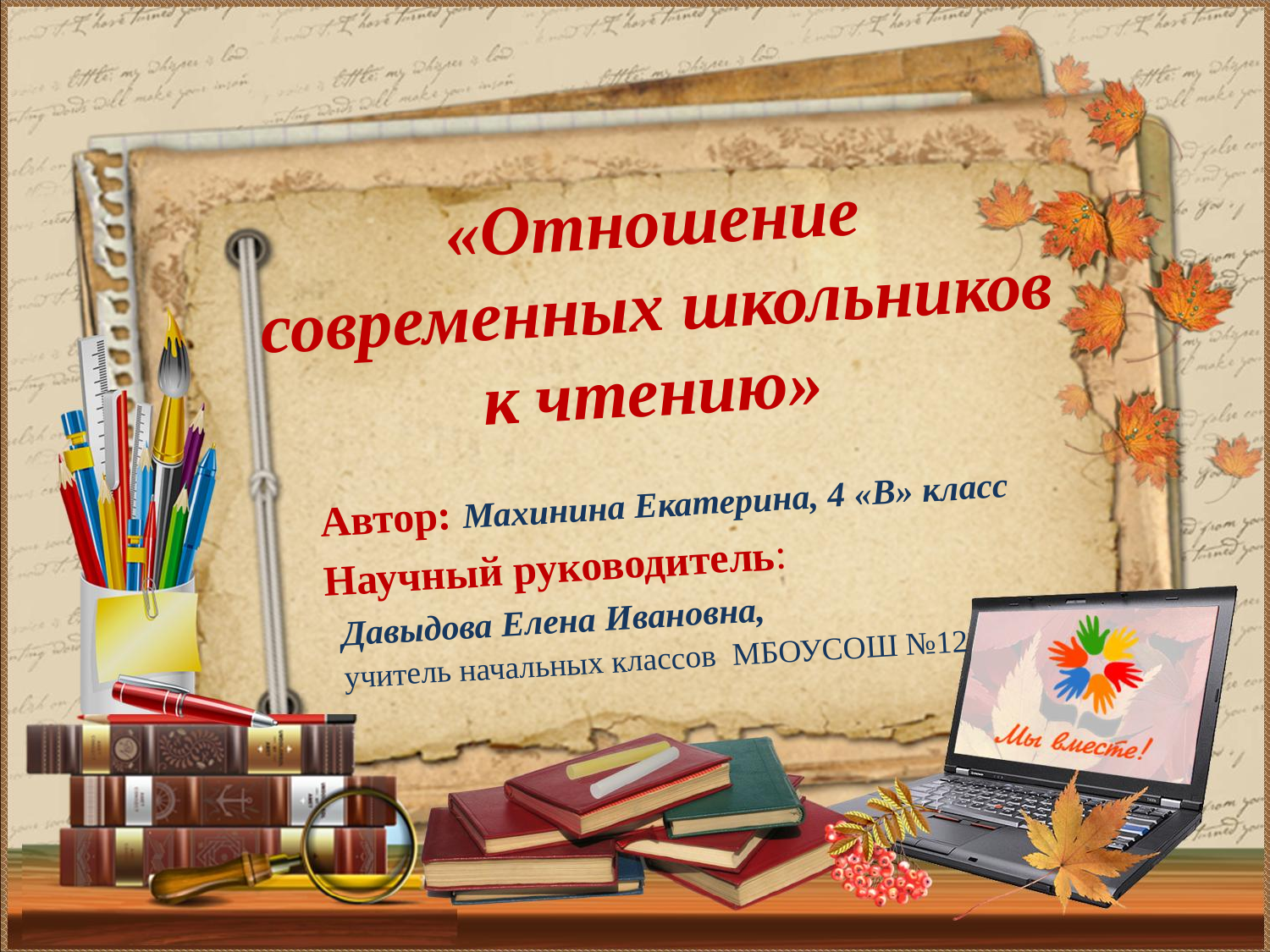

«Отношение современных школьников к чтению»
  Автор: Махинина Екатерина, 4 «В» класс
  Научный руководитель:
    Давыдова Елена Ивановна,
    учитель начальных классов  МБОУСОШ №12